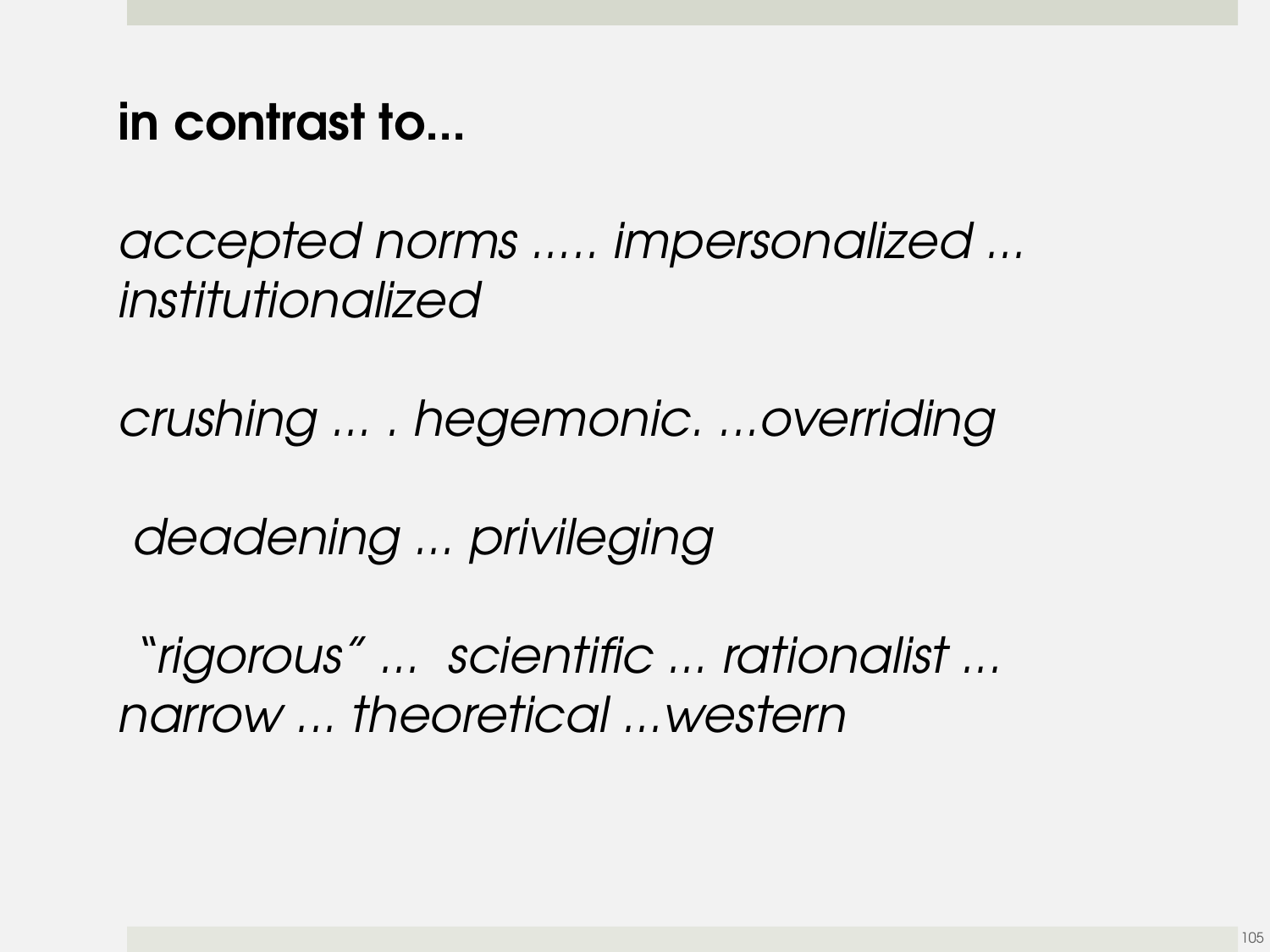

in contrast to...

accepted norms ..... impersonalized ... institutionalized

crushing ... . hegemonic. ...overriding

 deadening ... privileging

 “rigorous” ...  scientific ... rationalist ... narrow ... theoretical ...western

105